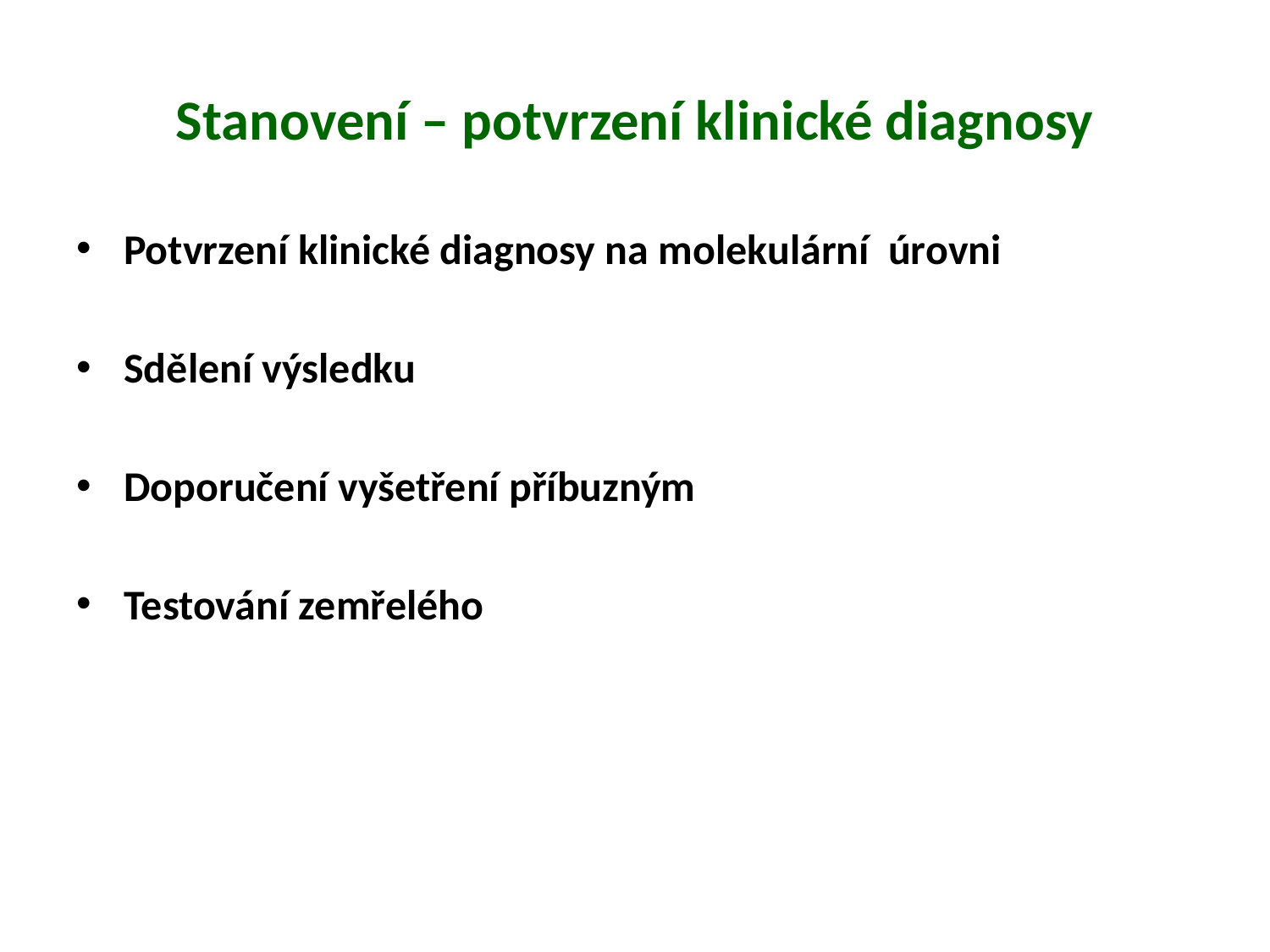

# Stanovení – potvrzení klinické diagnosy
Potvrzení klinické diagnosy na molekulární  úrovni

Sdělení výsledku

Doporučení vyšetření příbuzným

Testování zemřelého